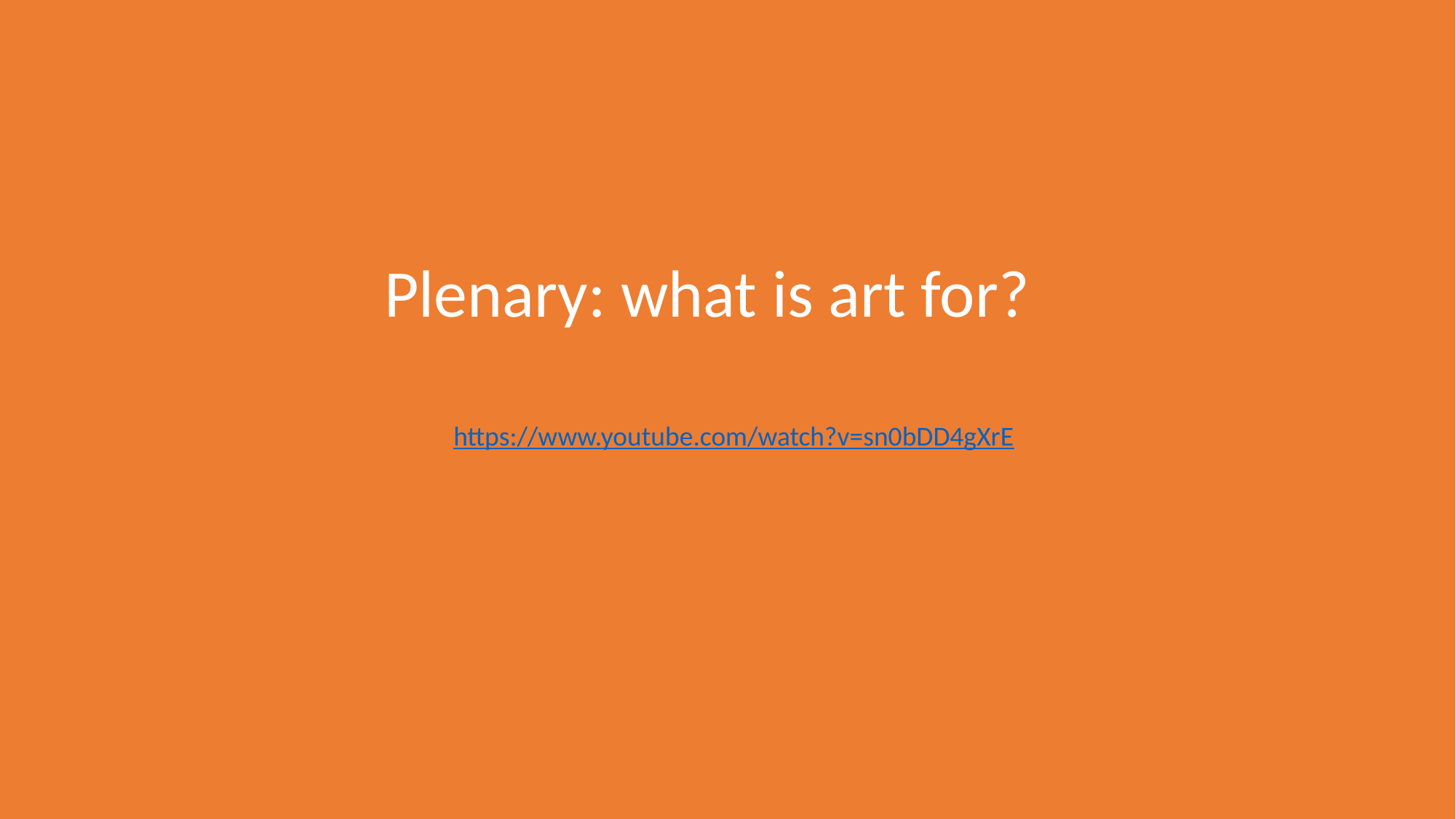

# Plenary: what is art for?
https://www.youtube.com/watch?v=sn0bDD4gXrE